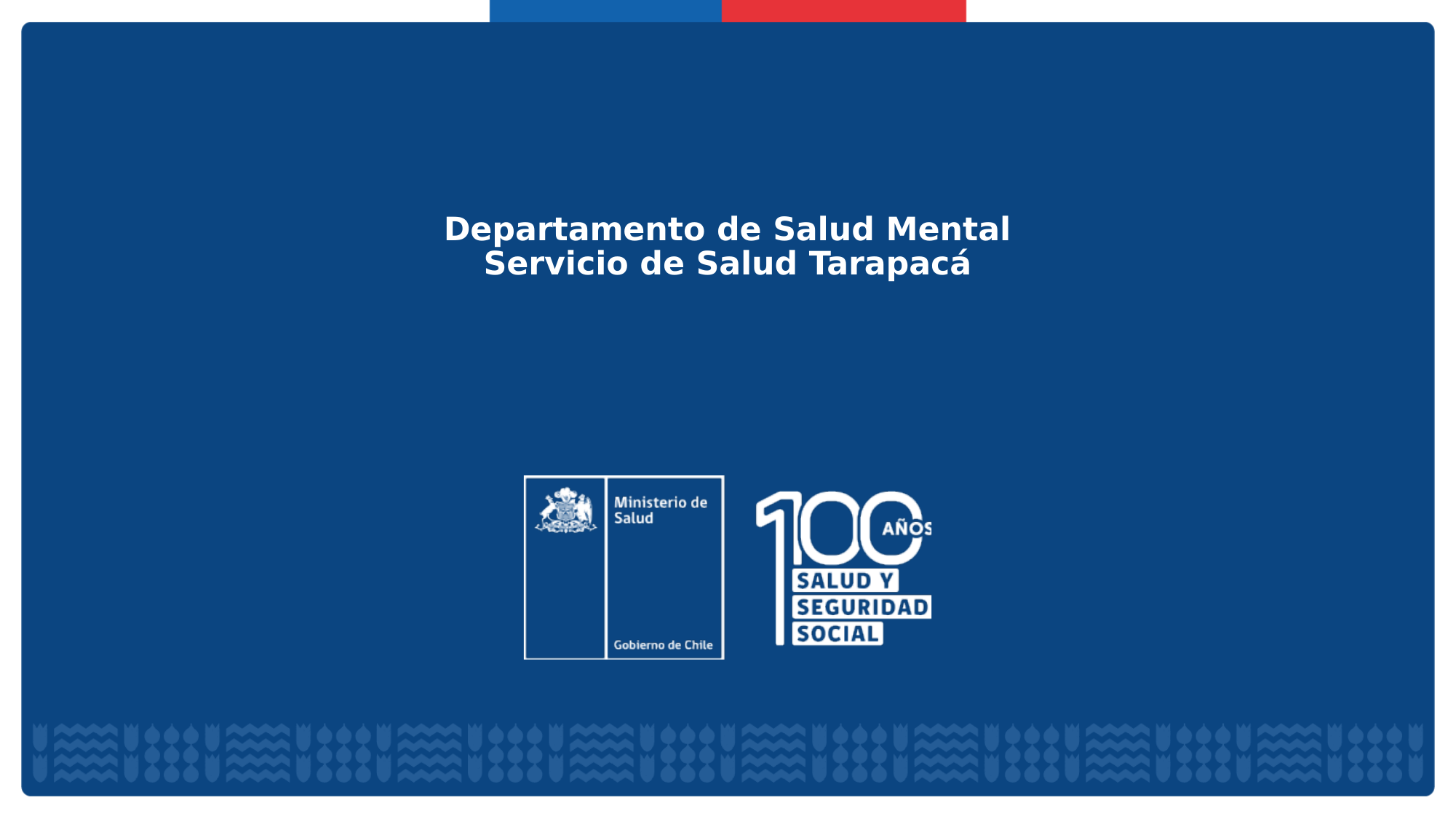

# Departamento de Salud Mental Servicio de Salud Tarapacá